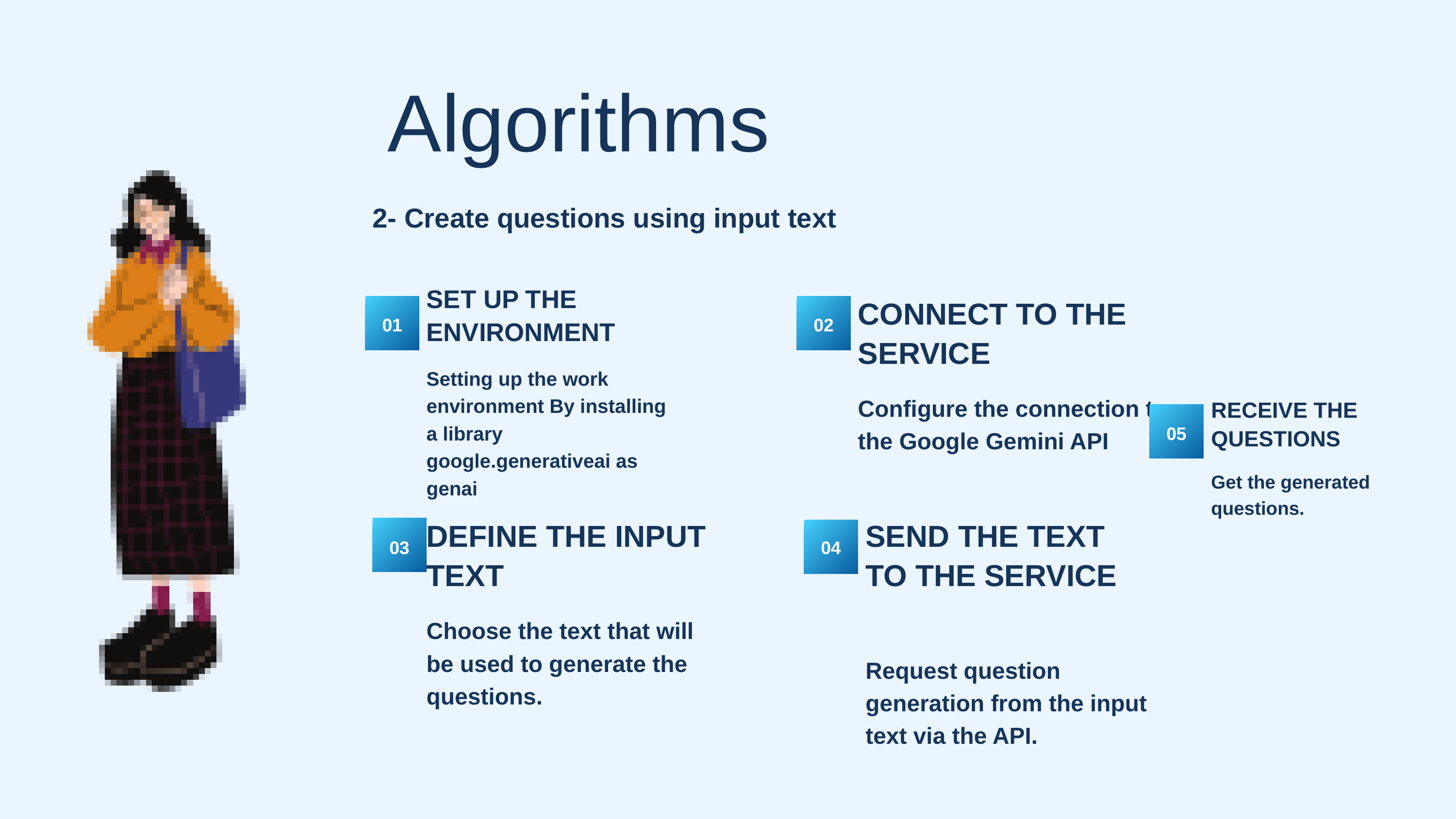

Algorithms

2- Create questions using input text
SET UP THE ENVIRONMENT
Setting up the work environment By installing a library  google.generativeai as genai
CONNECT TO THE SERVICE
Configure the connection to the Google Gemini API

01
02
RECEIVE THE QUESTIONS
Get the generated questions.

05
DEFINE THE INPUT TEXT
Choose the text that will be used to generate the questions.

SEND THE TEXT TO THE SERVICE
Request question generation from the input text via the API.

03
04